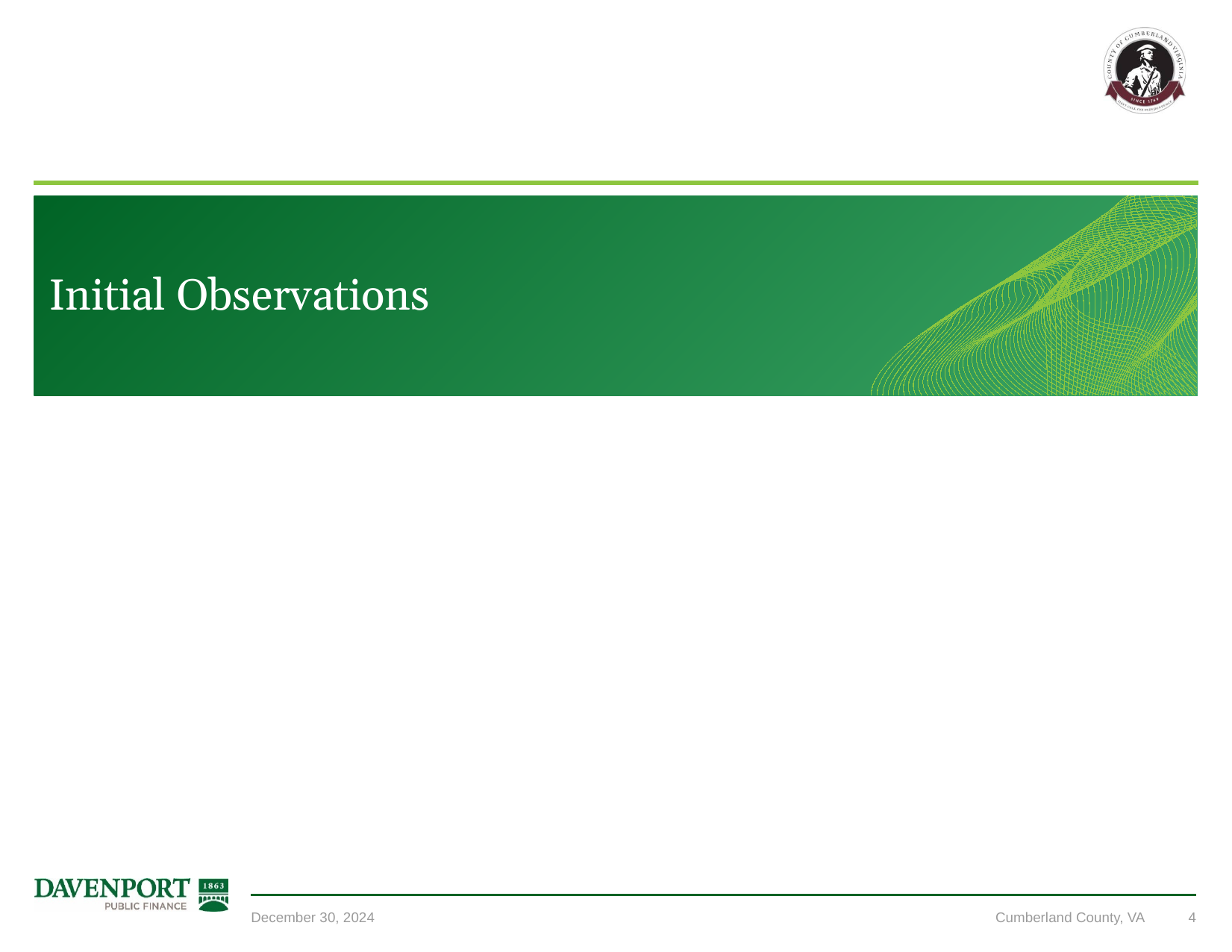

# Initial Observations

December 30, 2024
Cumberland County, VA
4